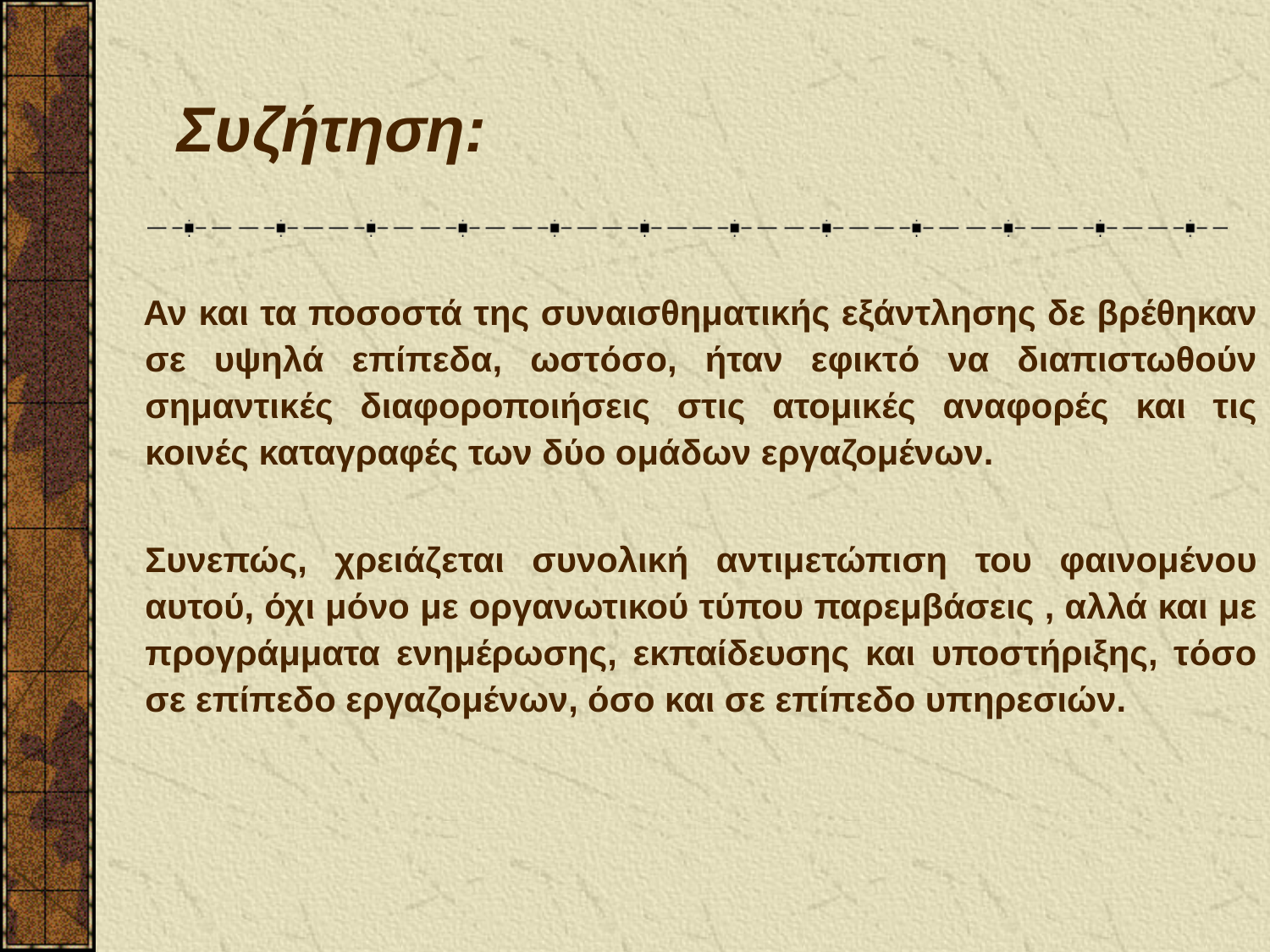

# Συζήτηση:

    Αν και τα ποσοστά της συναισθηματικής εξάντλησης δε βρέθηκαν σε υψηλά επίπεδα, ωστόσο, ήταν εφικτό να διαπιστωθούν σημαντικές διαφοροποιήσεις στις ατομικές αναφορές και τις κοινές καταγραφές των δύο ομάδων εργαζομένων.

	Συνεπώς, χρειάζεται συνολική αντιμετώπιση του φαινομένου αυτού, όχι μόνο με οργανωτικού τύπου παρεμβάσεις , αλλά και με προγράμματα ενημέρωσης, εκπαίδευσης και υποστήριξης, τόσο σε επίπεδο εργαζομένων, όσο και σε επίπεδο υπηρεσιών.